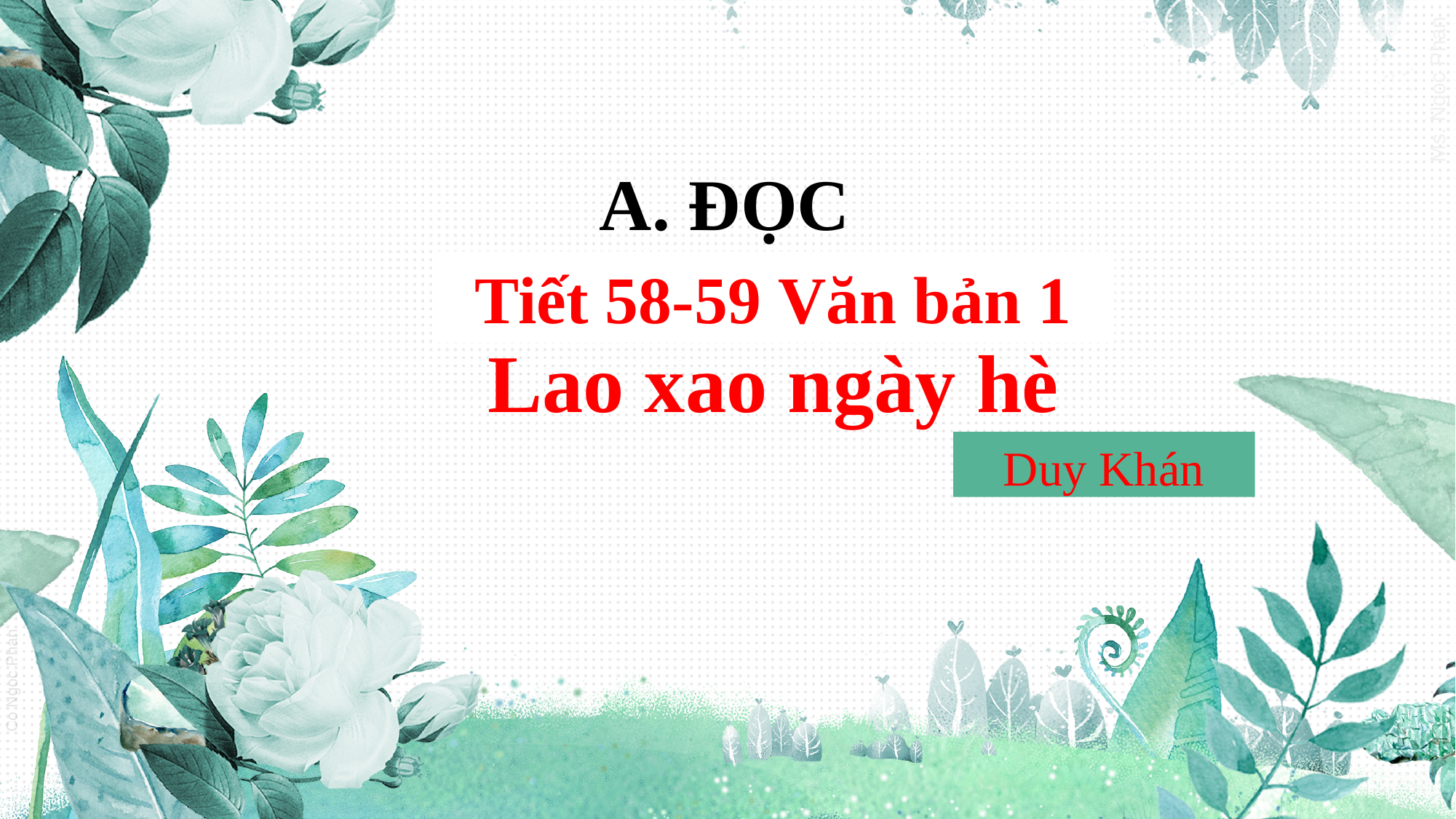

A. ĐỌC
Tiết 58-59 Văn bản 1
Lao xao ngày hè

Duy Khán